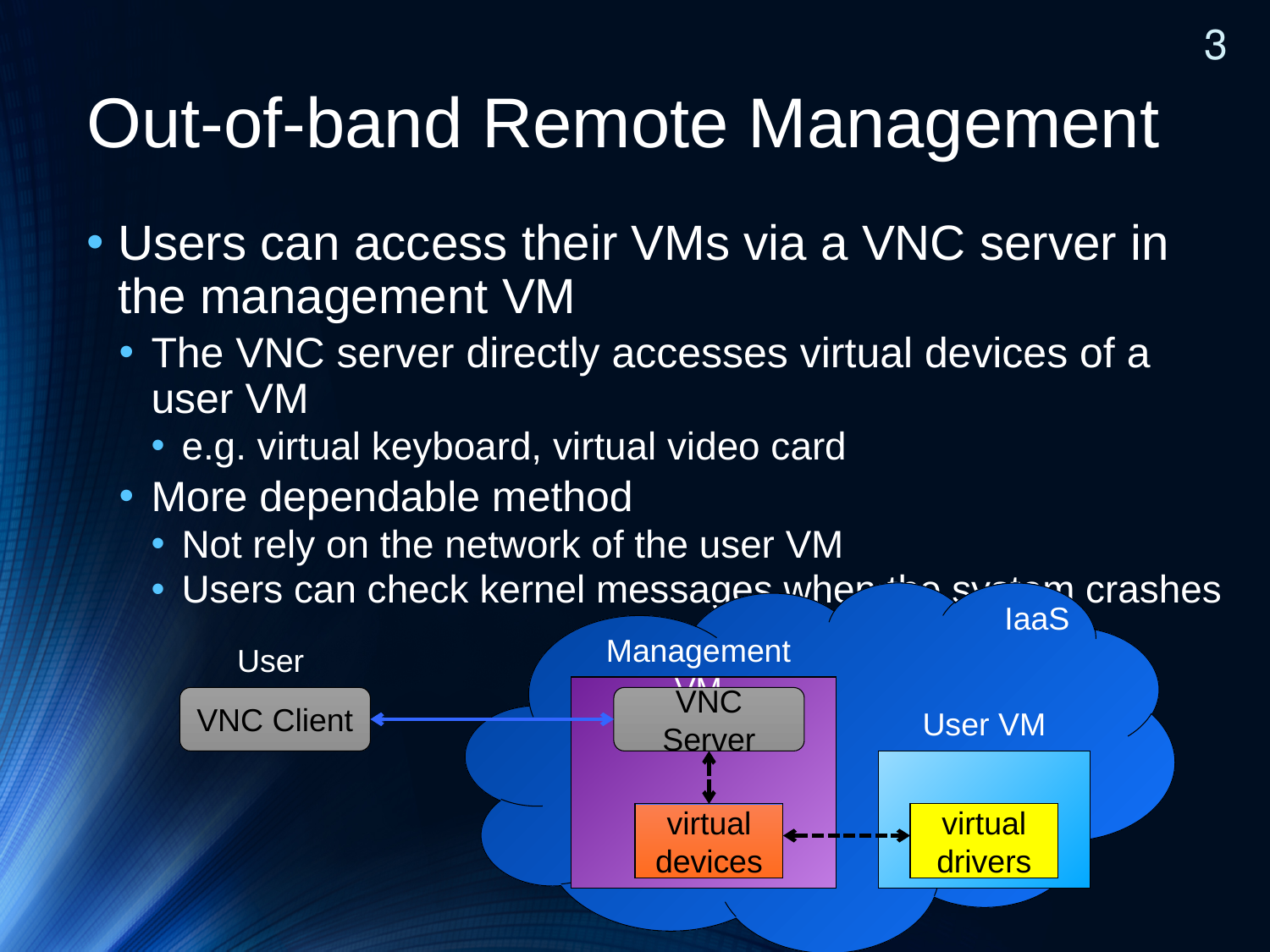

3
# Out-of-band Remote Management

Users can access their VMs via a VNC server in the management VM
The VNC server directly accesses virtual devices of a user VM
e.g. virtual keyboard, virtual video card
More dependable method
Not rely on the network of the user VM
Users can check kernel messages when the system crashes

Management VM

VNC Server
User
VNC Client
User VM

virtual devices
virtual drivers
IaaS